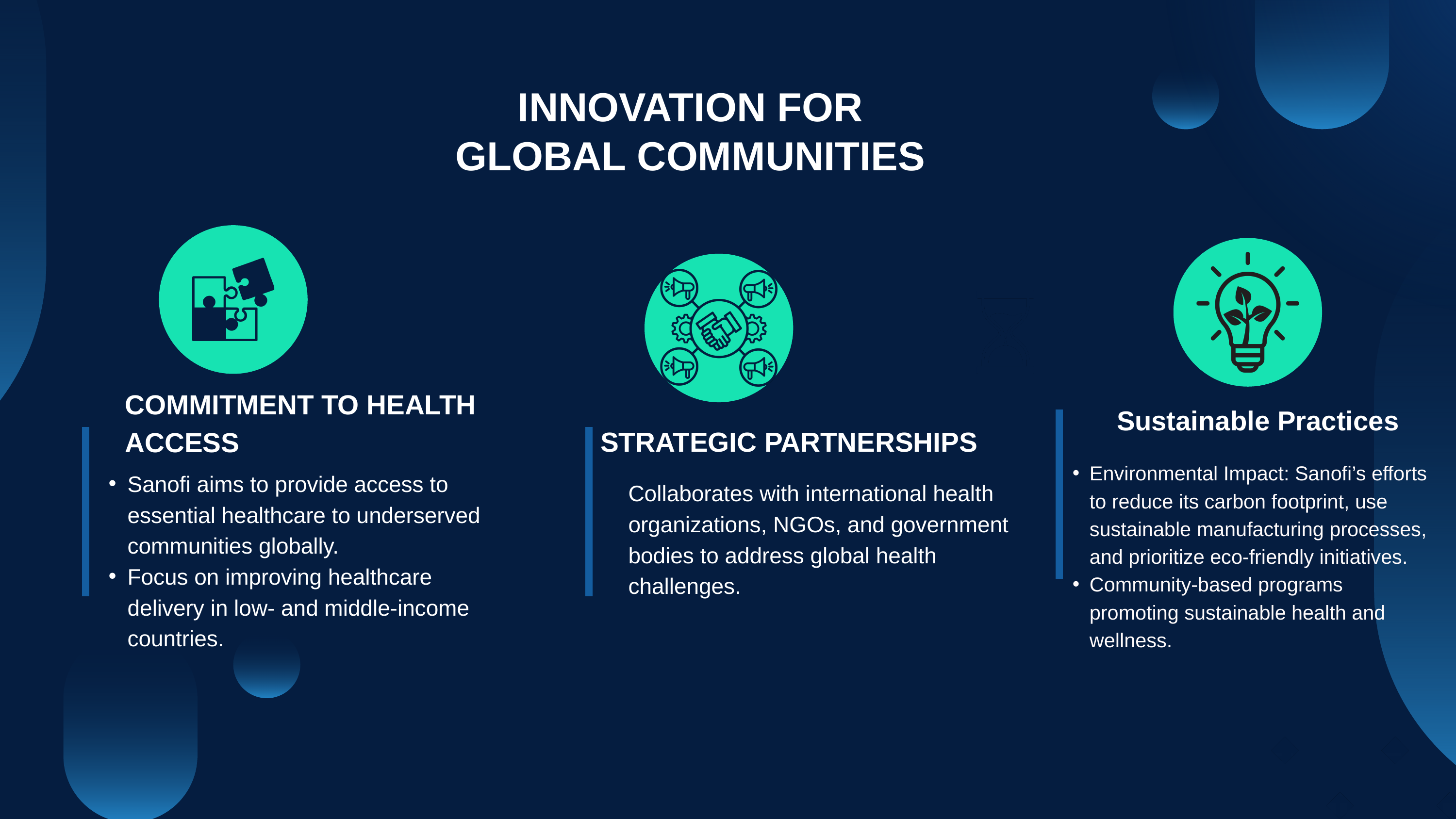

INNOVATION FOR GLOBAL COMMUNITIES

COMMITMENT TO HEALTH ACCESS
Sustainable Practices

Environmental Impact: Sanofi’s efforts to reduce its carbon footprint, use sustainable manufacturing processes, and prioritize eco-friendly initiatives.
Community-based programs promoting sustainable health and wellness.

STRATEGIC PARTNERSHIPS

Sanofi aims to provide access to essential healthcare to underserved communities globally.
Focus on improving healthcare delivery in low- and middle-income countries.

Collaborates with international health organizations, NGOs, and government bodies to address global health challenges.